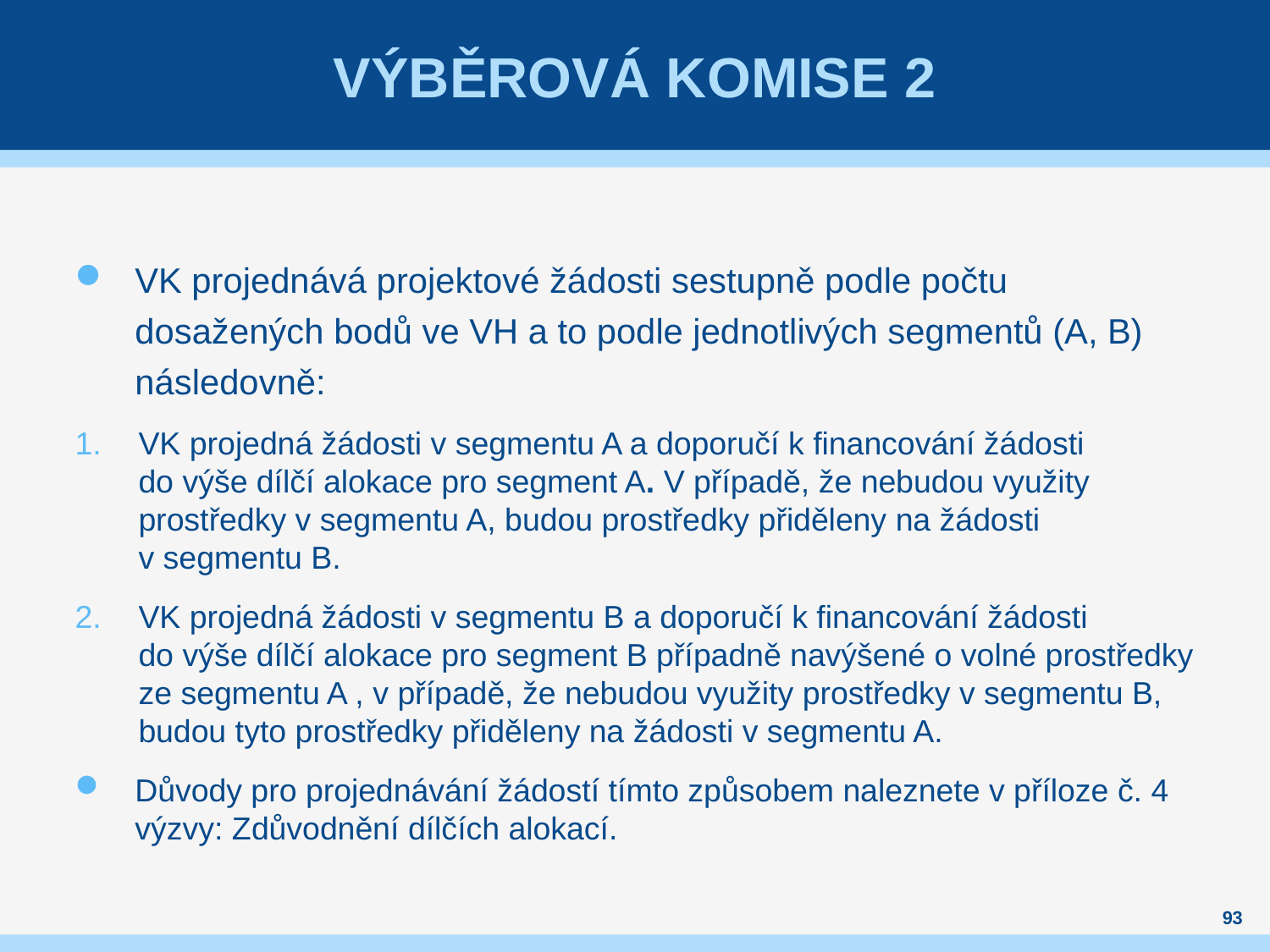

# Výběrová komise 2
VK projednává projektové žádosti sestupně podle počtu dosažených bodů ve VH a to podle jednotlivých segmentů (A, B) následovně:
VK projedná žádosti v segmentu A a doporučí k financování žádosti do výše dílčí alokace pro segment A. V případě, že nebudou využity prostředky v segmentu A, budou prostředky přiděleny na žádosti v segmentu B.
VK projedná žádosti v segmentu B a doporučí k financování žádosti do výše dílčí alokace pro segment B případně navýšené o volné prostředky ze segmentu A , v případě, že nebudou využity prostředky v segmentu B, budou tyto prostředky přiděleny na žádosti v segmentu A.
Důvody pro projednávání žádostí tímto způsobem naleznete v příloze č. 4 výzvy: Zdůvodnění dílčích alokací.

93